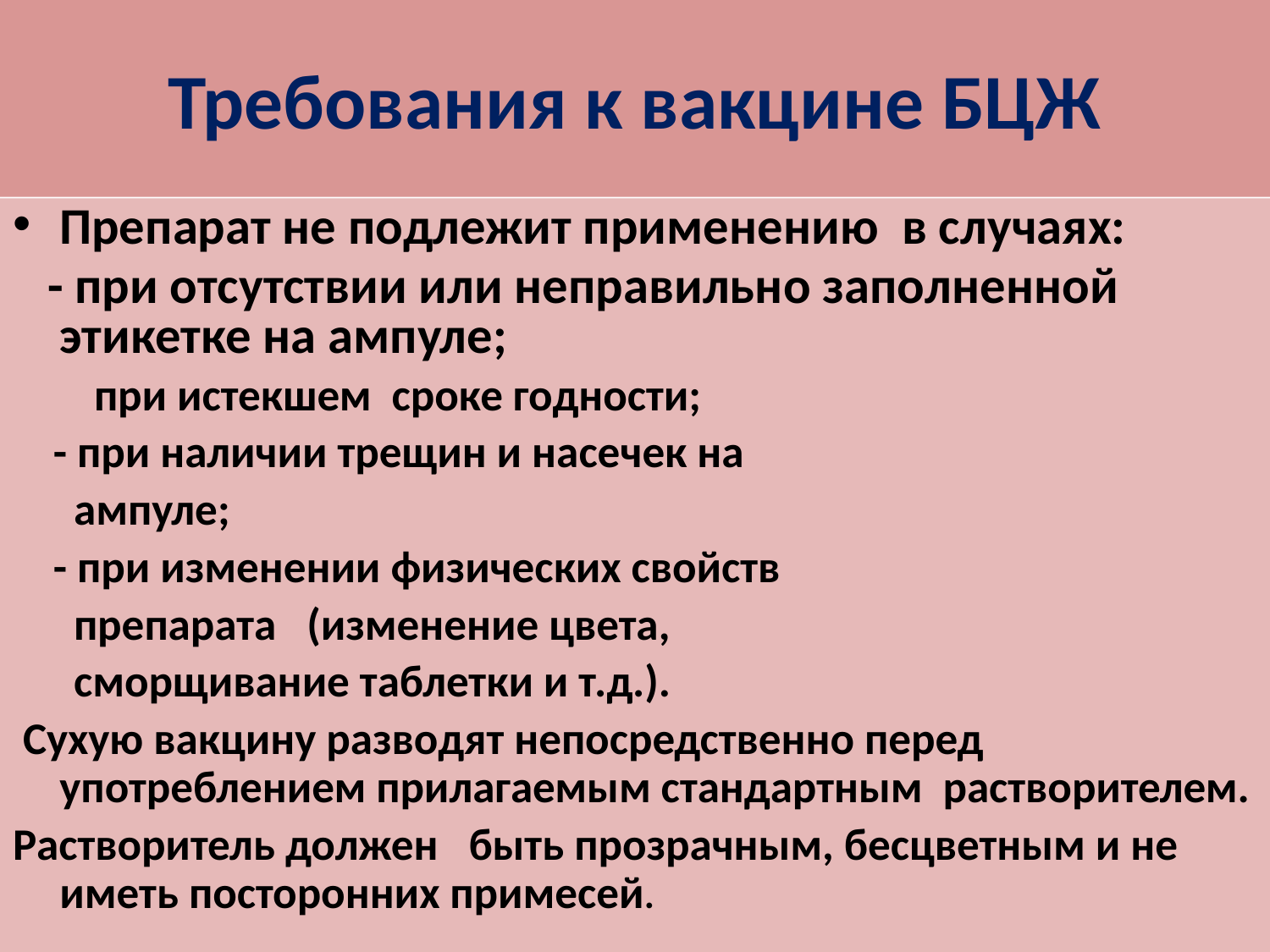

# Требования к вакцине БЦЖ
Препарат не подлежит применению  в случаях:
   - при отсутствии или неправильно заполненной  этикетке на ампуле;
        при истекшем  сроке годности;
    - при наличии трещин и насечек на
      ампуле;
    - при изменении физических свойств
      препарата   (изменение цвета,
      сморщивание таблетки и т.д.).
 Сухую вакцину разводят непосредственно перед употреблением прилагаемым стандартным  растворителем.
Растворитель должен   быть прозрачным, бесцветным и не иметь посторонних примесей.